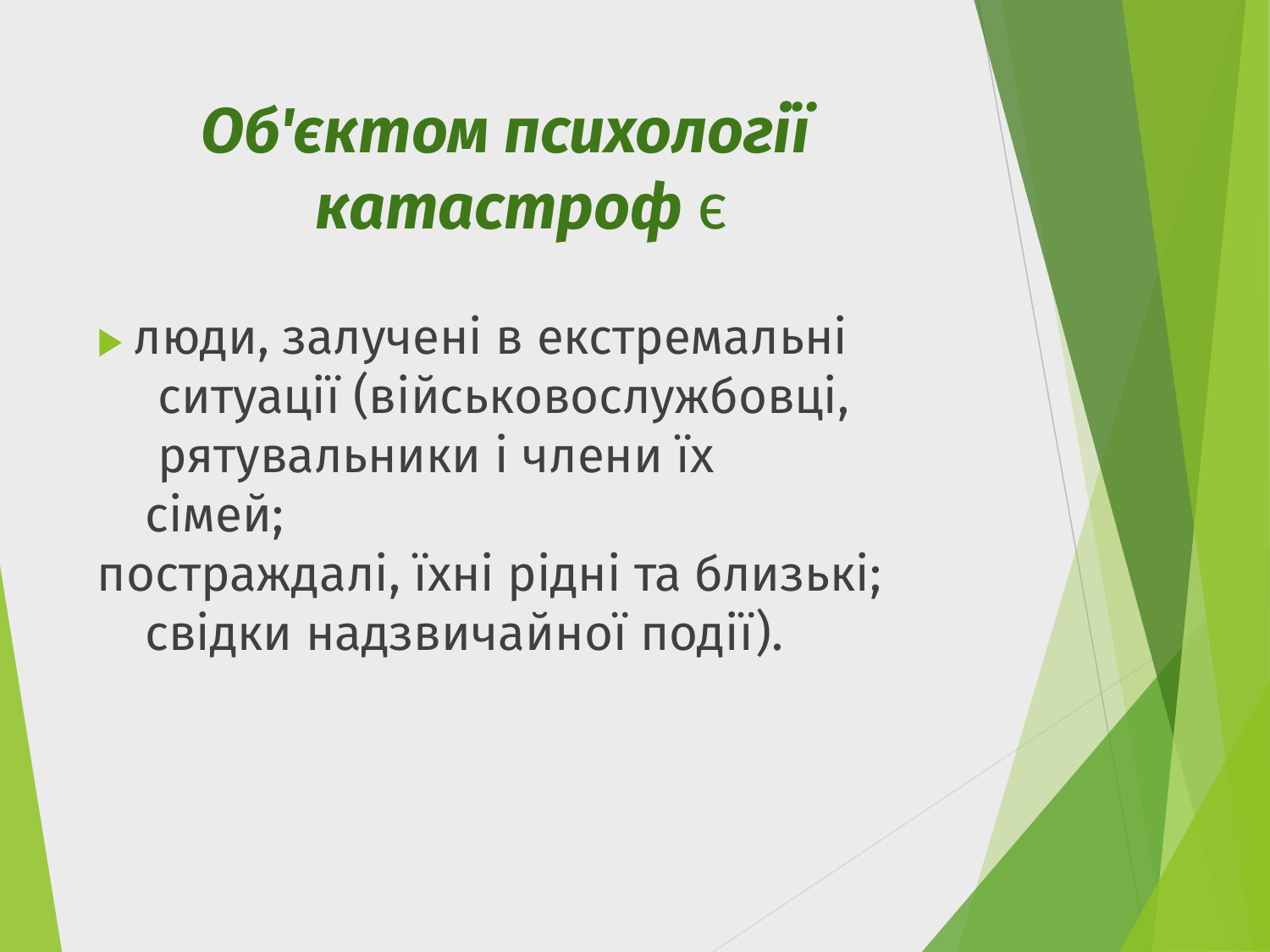

# Об'єктом психології  катастроф є
▶ люди, залучені в екстремальні  ситуації (військовослужбовці,  рятувальники і члени їх сімей;
постраждалі, їхні рідні та близькі;  свідки надзвичайної події).